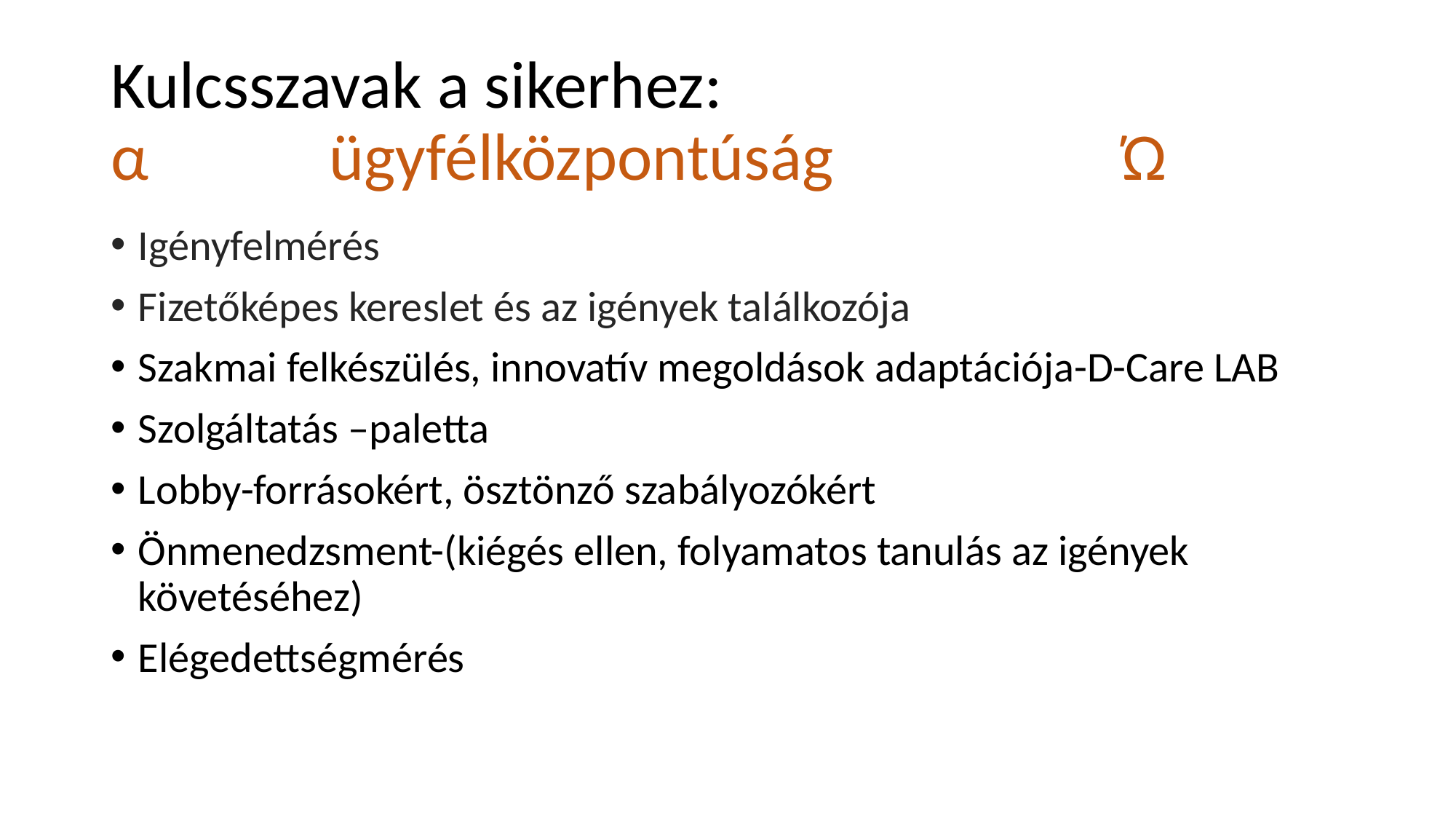

# Kulcsszavak a sikerhez: α            ügyfélközpontúság                   Ώ
Igényfelmérés
Fizetőképes kereslet és az igények találkozója
Szakmai felkészülés, innovatív megoldások adaptációja-D-Care LAB
Szolgáltatás –paletta
Lobby-forrásokért, ösztönző szabályozókért
Önmenedzsment-(kiégés ellen, folyamatos tanulás az igények  követéséhez)
Elégedettségmérés